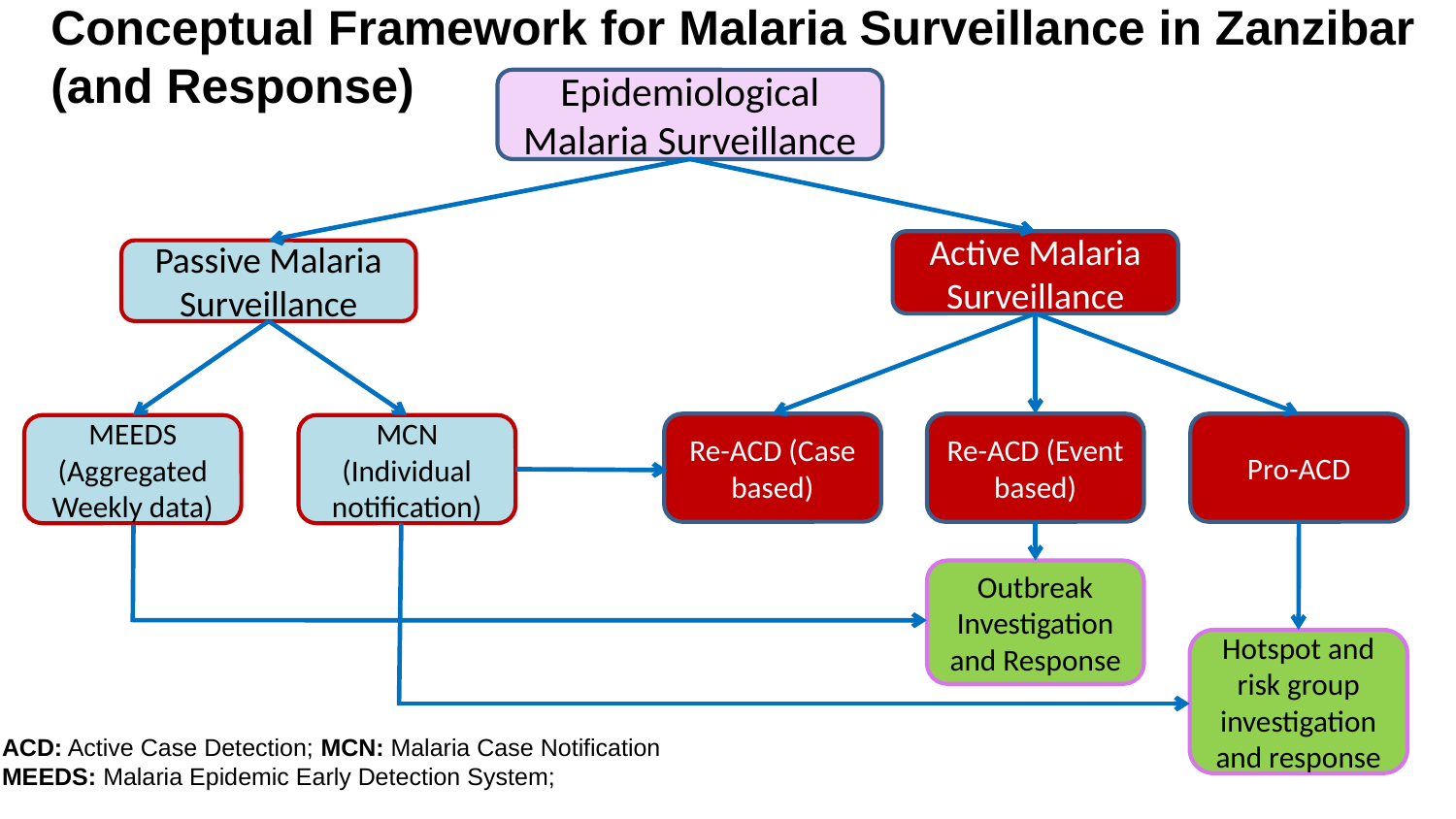

Conceptual Framework for Malaria Surveillance in Zanzibar (and Response)
Epidemiological Malaria Surveillance
Active Malaria Surveillance
Passive Malaria Surveillance
Re-ACD (Event based)
Pro-ACD
MEEDS (Aggregated Weekly data)
MCN (Individual notification)
Outbreak Investigation and Response
Hotspot and risk group investigation and response
Re-ACD (Case based)

ACD: Active Case Detection; MCN: Malaria Case Notification
MEEDS: Malaria Epidemic Early Detection System;